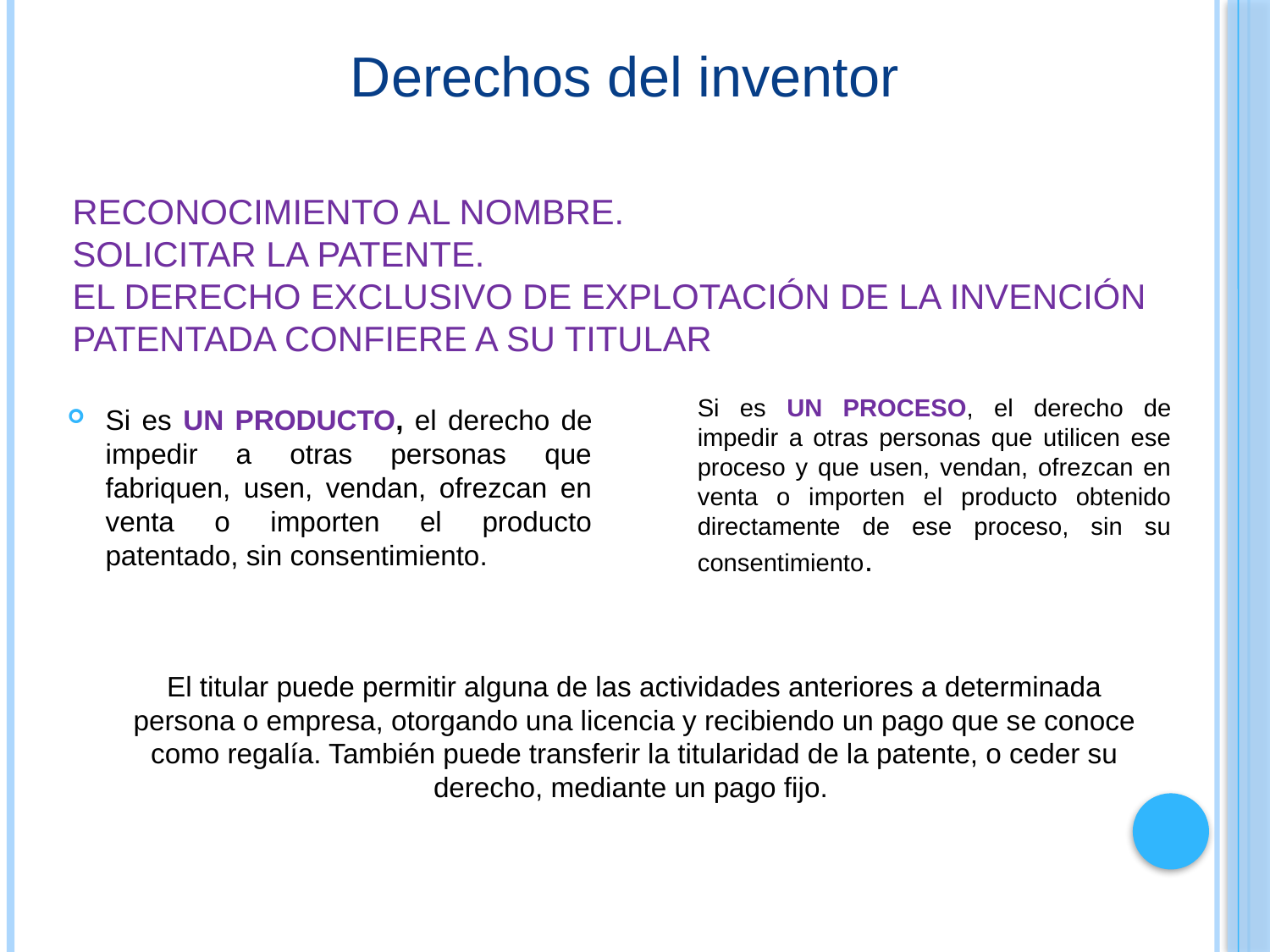

Derechos del inventor

# Reconocimiento al nombre. Solicitar la patente. el derecho exclusivo de explotación de la invención patentada confiere a su titular
Si es UN PROCESO, el derecho de impedir a otras personas que utilicen ese proceso y que usen, vendan, ofrezcan en venta o importen el producto obtenido directamente de ese proceso, sin su consentimiento.
Si es UN PRODUCTO, el derecho de impedir a otras personas que fabriquen, usen, vendan, ofrezcan en venta o importen el producto patentado, sin consentimiento.
El titular puede permitir alguna de las actividades anteriores a determinada persona o empresa, otorgando una licencia y recibiendo un pago que se conoce como regalía. También puede transferir la titularidad de la patente, o ceder su derecho, mediante un pago fijo.